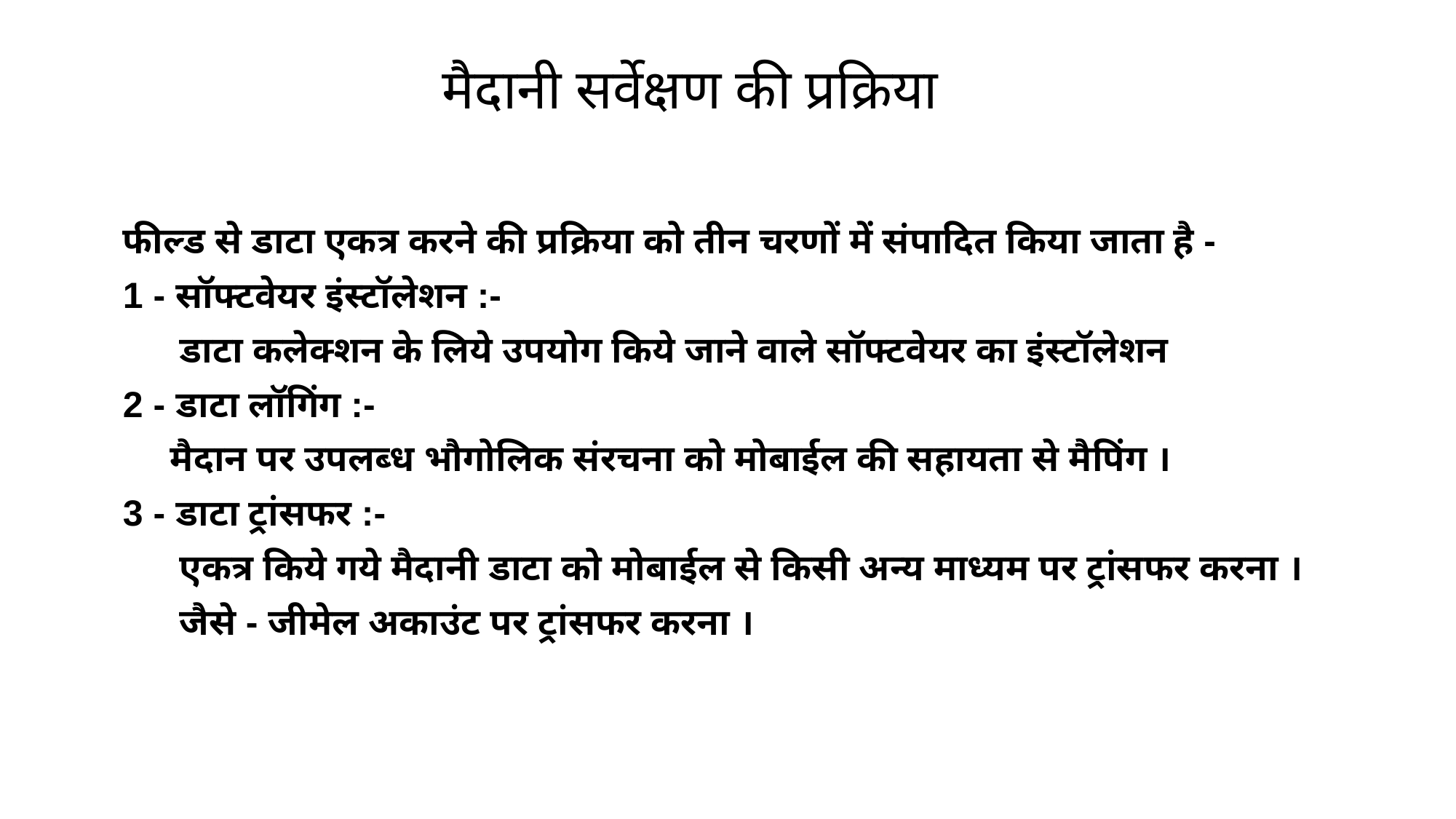

# मैदानी सर्वेक्षण की प्रक्रिया
फील्‍ड से डाटा एकत्र करने की प्रक्रिया को तीन चरणों में संपादित किया जाता है -
1 - सॉफ्टवेयर इंस्‍टॉलेशन :-
      डाटा कलेक्‍शन के लिये उपयोग किये जाने वाले सॉफ्टवेयर का इंस्‍टॉलेशन
2 - डाटा लॉगिंग :-
     मैदान पर उपलब्‍ध भौगोलिक संरचना को मोबाईल की सहायता से मैपिंग ।
3 - डाटा ट्रांसफर :-
      एकत्र किये गये मैदानी डाटा को मोबाईल से किसी अन्‍य माध्‍यम पर ट्रांसफर करना ।
      जैसे - जीमेल अकाउंट पर ट्रांसफर करना ।